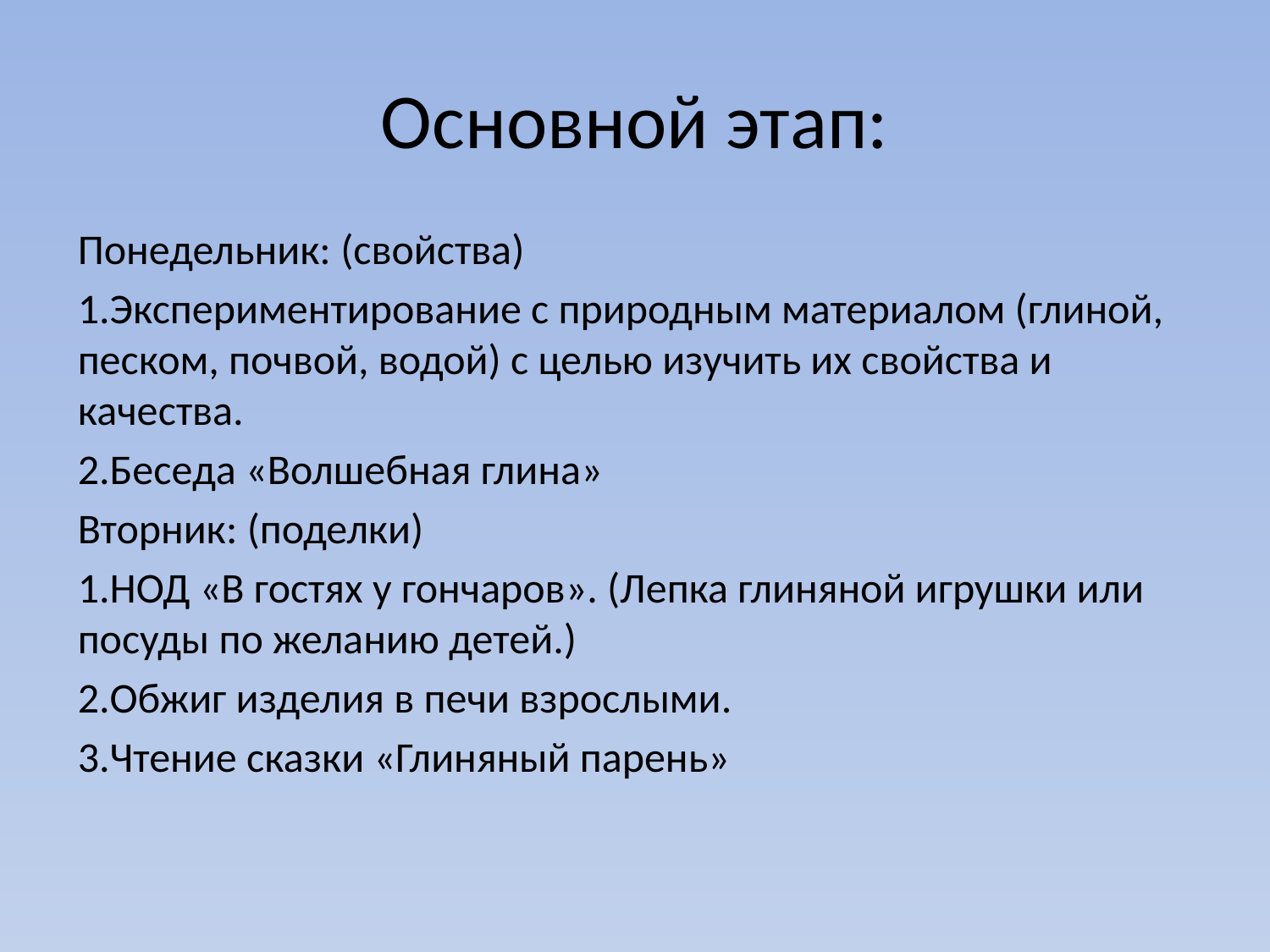

# Основной этап:
Понедельник: (свойства)
1.Экспериментирование с природным материалом (глиной, песком, почвой, водой) с целью изучить их свойства и качества.
2.Беседа «Волшебная глина»
Вторник: (поделки)
1.НОД «В гостях у гончаров». (Лепка глиняной игрушки или посуды по желанию детей.)
2.Обжиг изделия в печи взрослыми.
3.Чтение сказки «Глиняный парень»